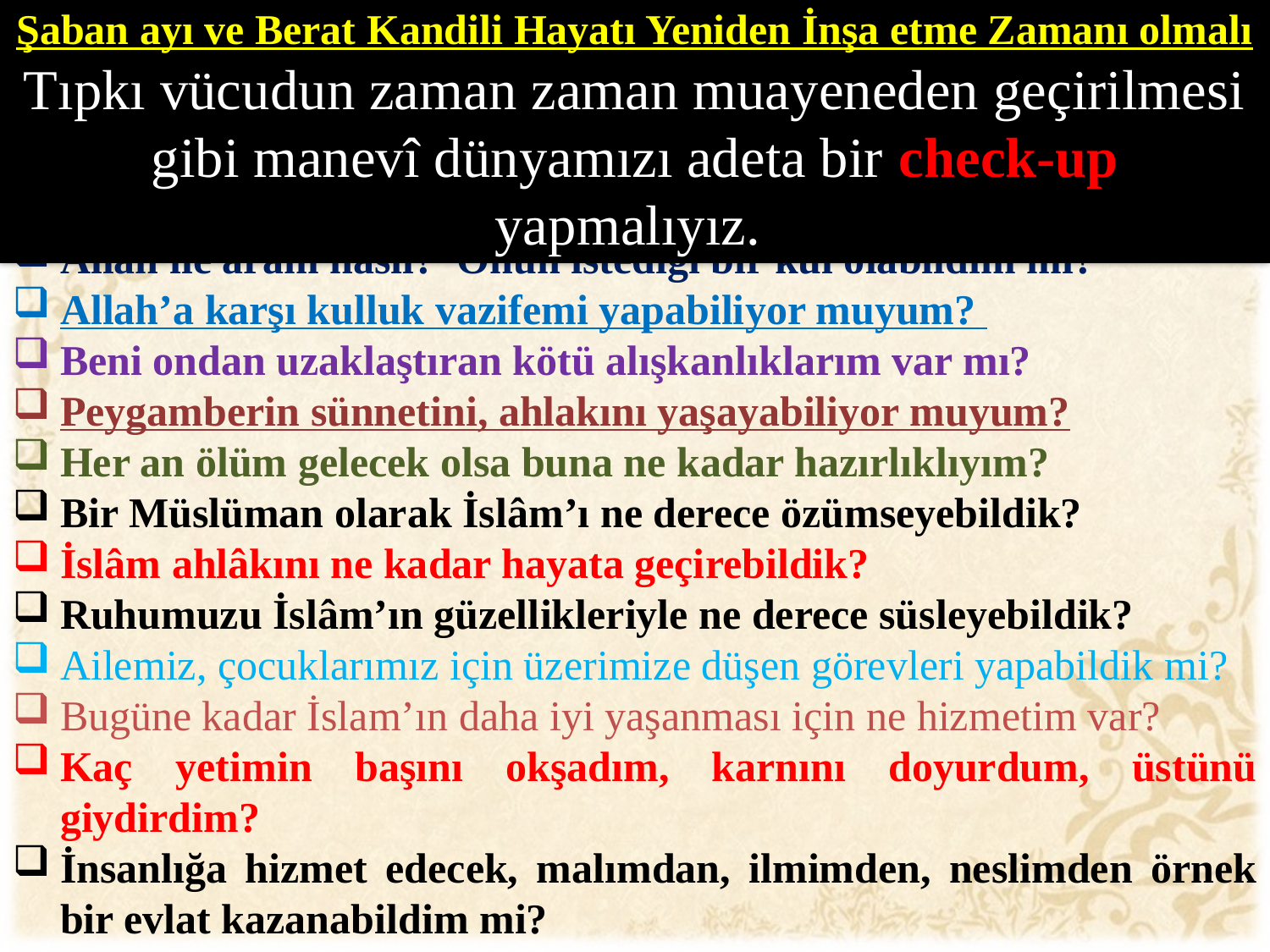

Şaban ayı ve Berat Kandili Hayatı Yeniden İnşa etme Zamanı olmalı
Tıpkı vücudun zaman zaman muayeneden geçirilmesi gibi manevî dünyamızı adeta bir check-up yapmalıyız.
Allah ile aram nasıl?  Onun istediği bir kul olabildim mi?
Allah’a karşı kulluk vazifemi yapabiliyor muyum?
Beni ondan uzaklaştıran kötü alışkanlıklarım var mı?
Peygamberin sünnetini, ahlakını yaşayabiliyor muyum?
Her an ölüm gelecek olsa buna ne kadar hazırlıklıyım?
Bir Müslüman olarak İslâm’ı ne derece özümseyebildik?
İslâm ahlâkını ne kadar hayata geçirebildik?
Ruhumuzu İslâm’ın güzellikleriyle ne derece süsleyebildik?
Ailemiz, çocuklarımız için üzerimize düşen görevleri yapabildik mi?
Bugüne kadar İslam’ın daha iyi yaşanması için ne hizmetim var?
Kaç yetimin başını okşadım, karnını doyurdum, üstünü giydirdim?
İnsanlığa hizmet edecek, malımdan, ilmimden, neslimden örnek bir evlat kazanabildim mi?